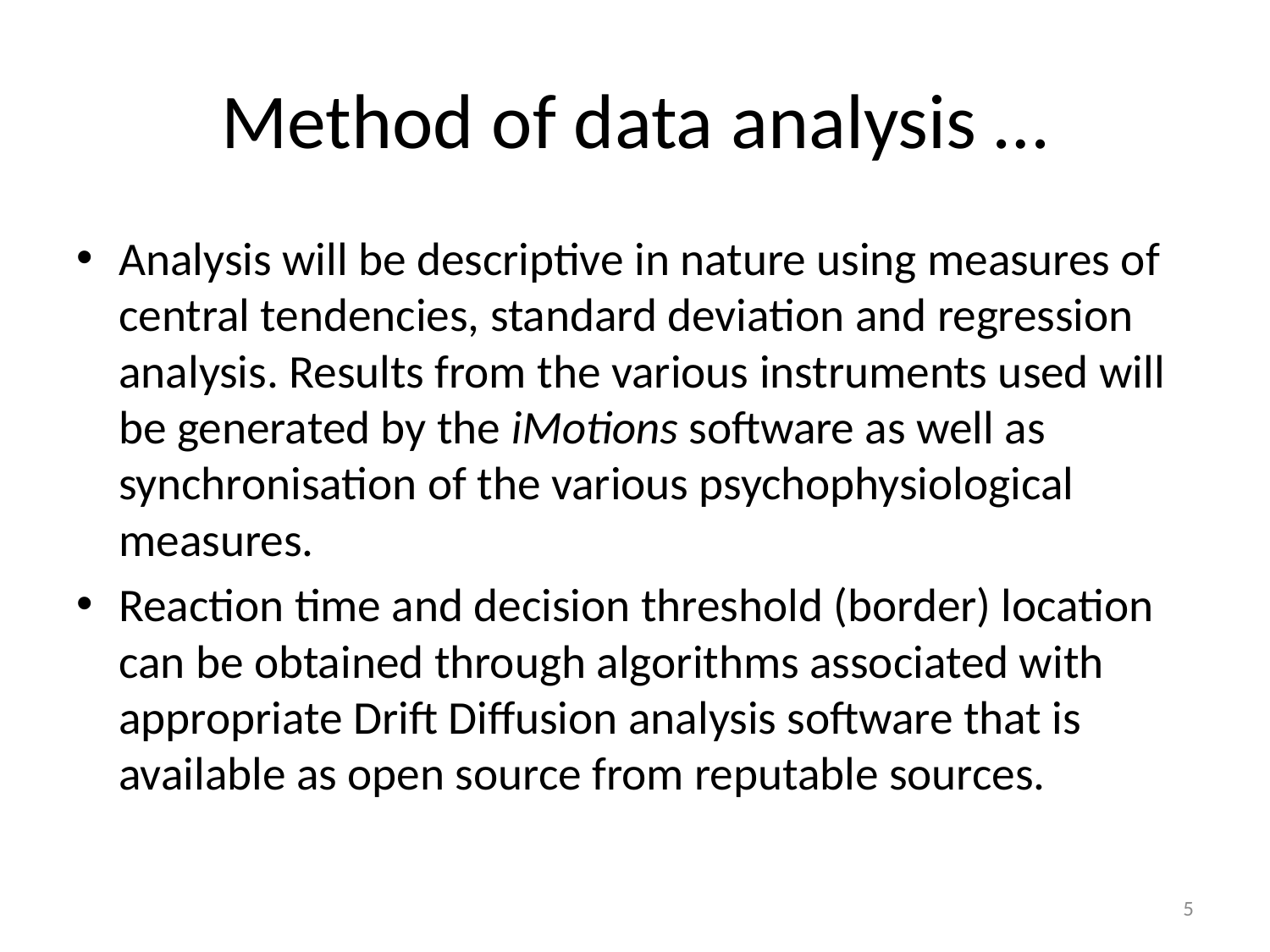

# Method of data analysis …
Analysis will be descriptive in nature using measures of central tendencies, standard deviation and regression analysis. Results from the various instruments used will be generated by the iMotions software as well as synchronisation of the various psychophysiological measures.
Reaction time and decision threshold (border) location can be obtained through algorithms associated with appropriate Drift Diffusion analysis software that is available as open source from reputable sources.
5